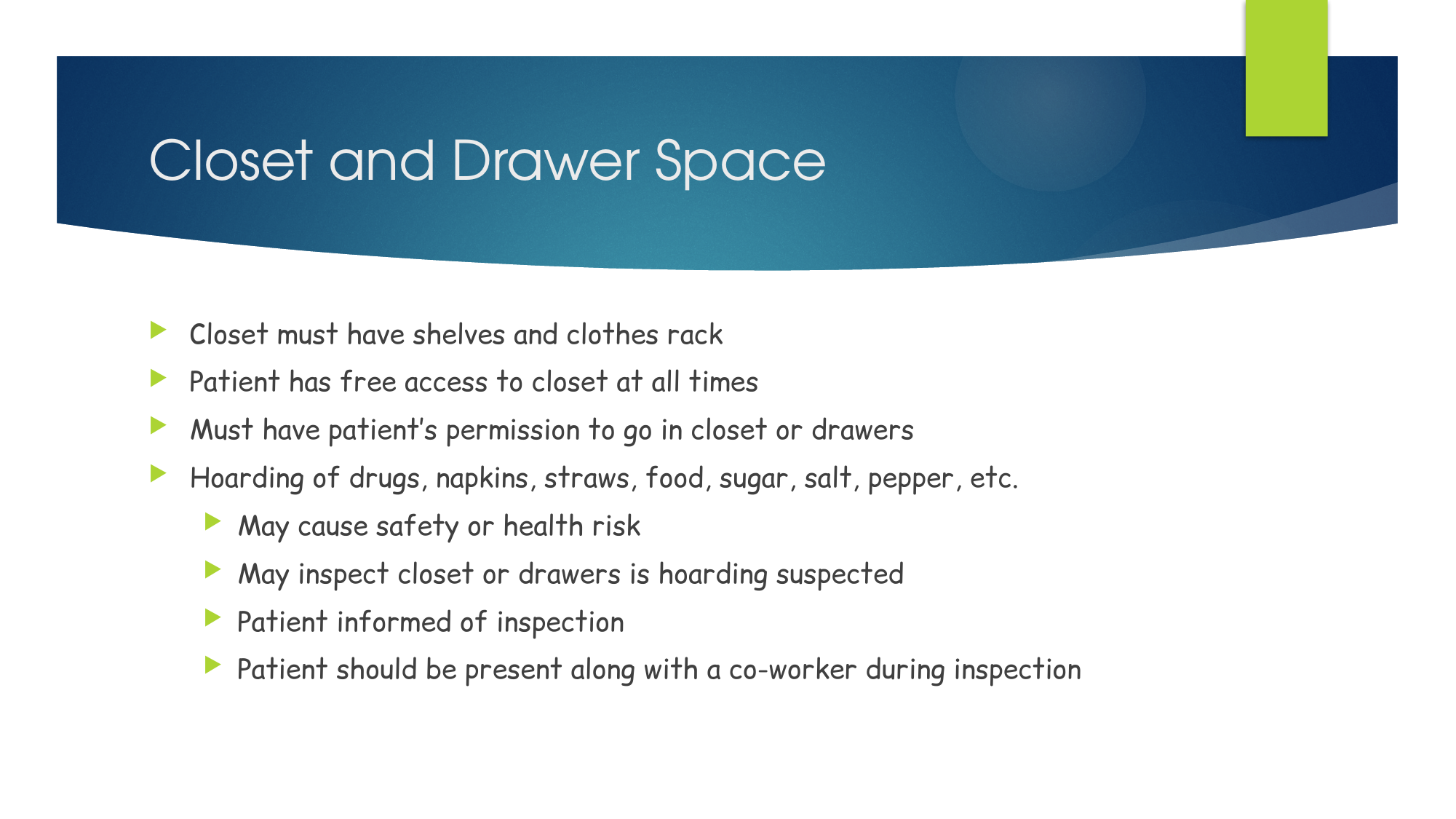

# Closet and Drawer Space
Closet must have shelves and clothes rack
Patient has free access to closet at all times
Must have patient’s permission to go in closet or drawers
Hoarding of drugs, napkins, straws, food, sugar, salt, pepper, etc.
May cause safety or health risk
May inspect closet or drawers is hoarding suspected
Patient informed of inspection
Patient should be present along with a co-worker during inspection